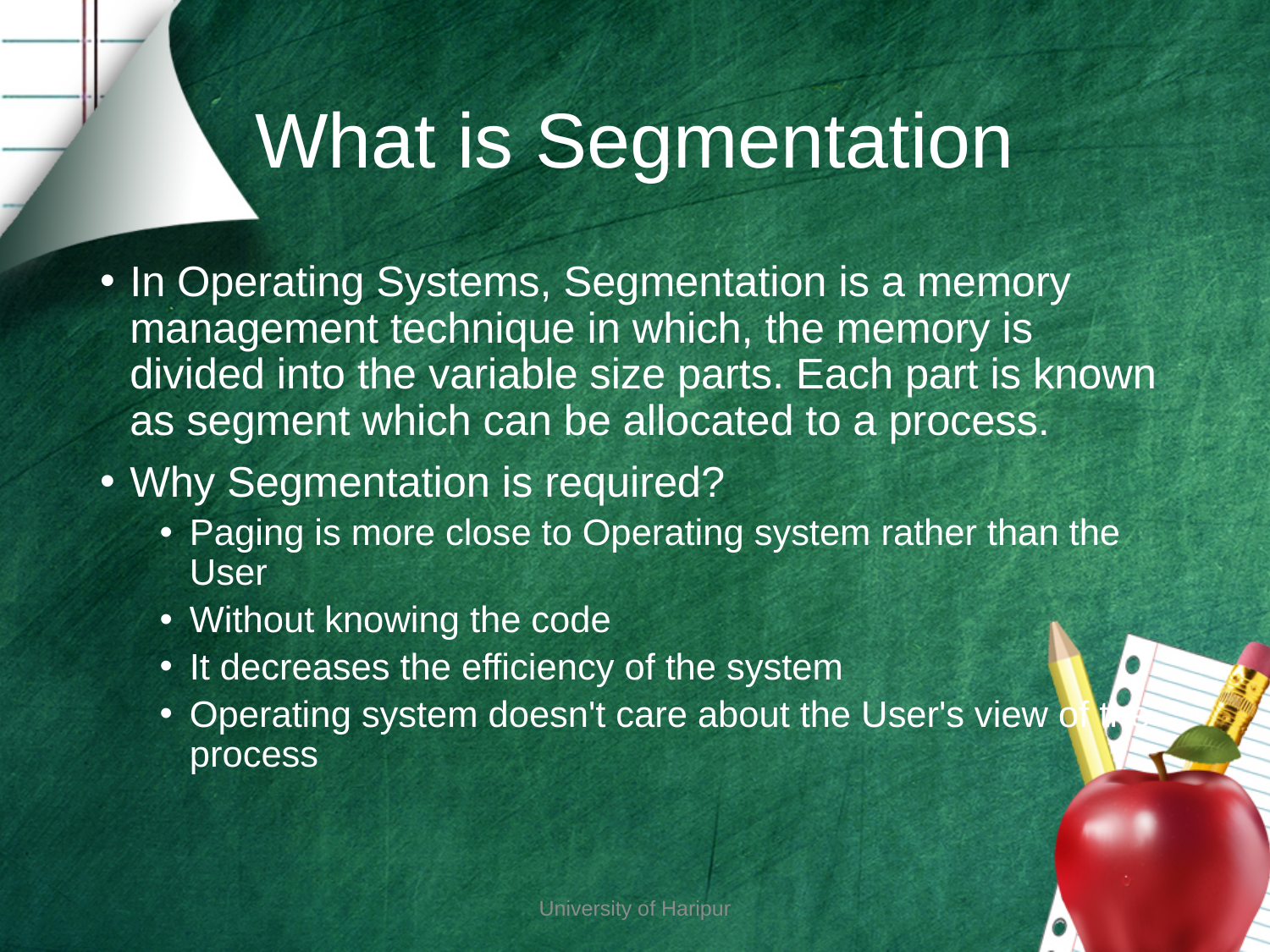

# What is Segmentation
In Operating Systems, Segmentation is a memory management technique in which, the memory is divided into the variable size parts. Each part is known as segment which can be allocated to a process.
Why Segmentation is required?
Paging is more close to Operating system rather than the User
Without knowing the code
It decreases the efficiency of the system
Operating system doesn't care about the User's view of the process

University of Haripur